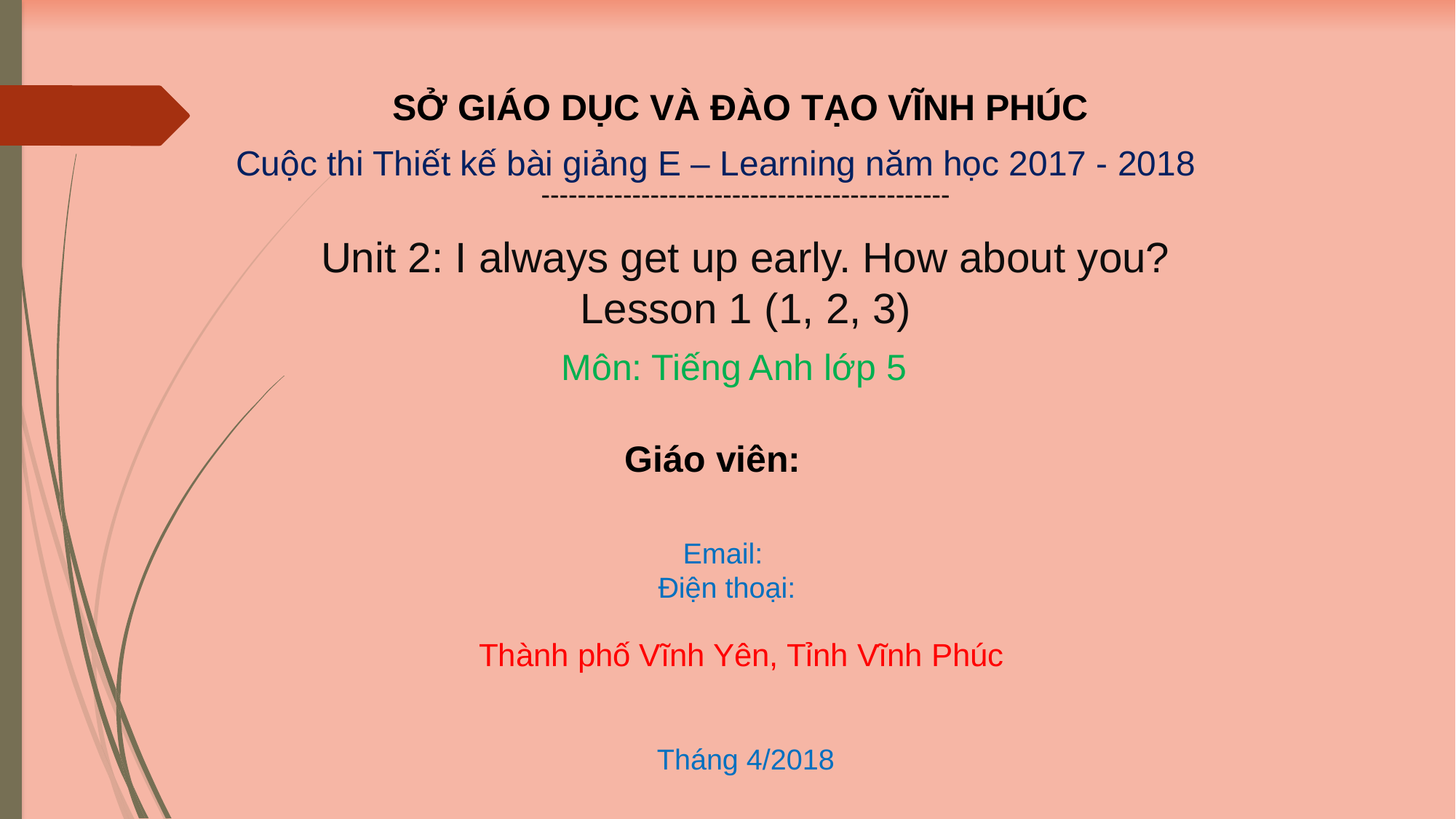

SỞ GIÁO DỤC VÀ ĐÀO TẠO VĨNH PHÚC
Cuộc thi Thiết kế bài giảng E – Learning năm học 2017 - 2018

---------------------------------------------
Unit 2: I always get up early. How about you?
Lesson 1 (1, 2, 3)
Môn: Tiếng Anh lớp 5
Giáo viên:
Email:
Điện thoại:
Thành phố Vĩnh Yên, Tỉnh Vĩnh Phúc
Tháng 4/2018